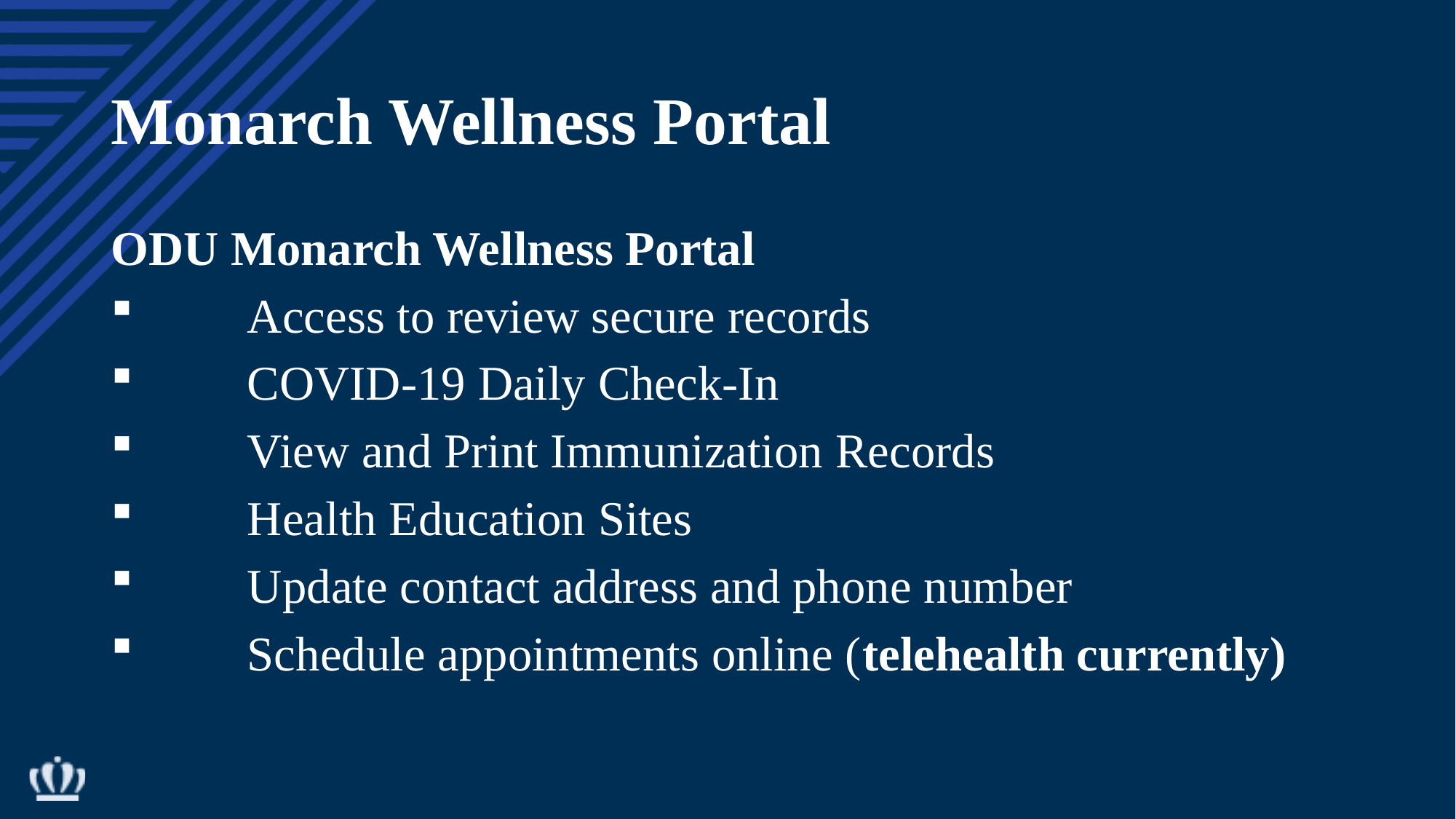

# Monarch Wellness Portal
ODU Monarch Wellness Portal
	Access to review secure records
	COVID-19 Daily Check-In
	View and Print Immunization Records
	Health Education Sites
	Update contact address and phone number
	Schedule appointments online (telehealth currently)